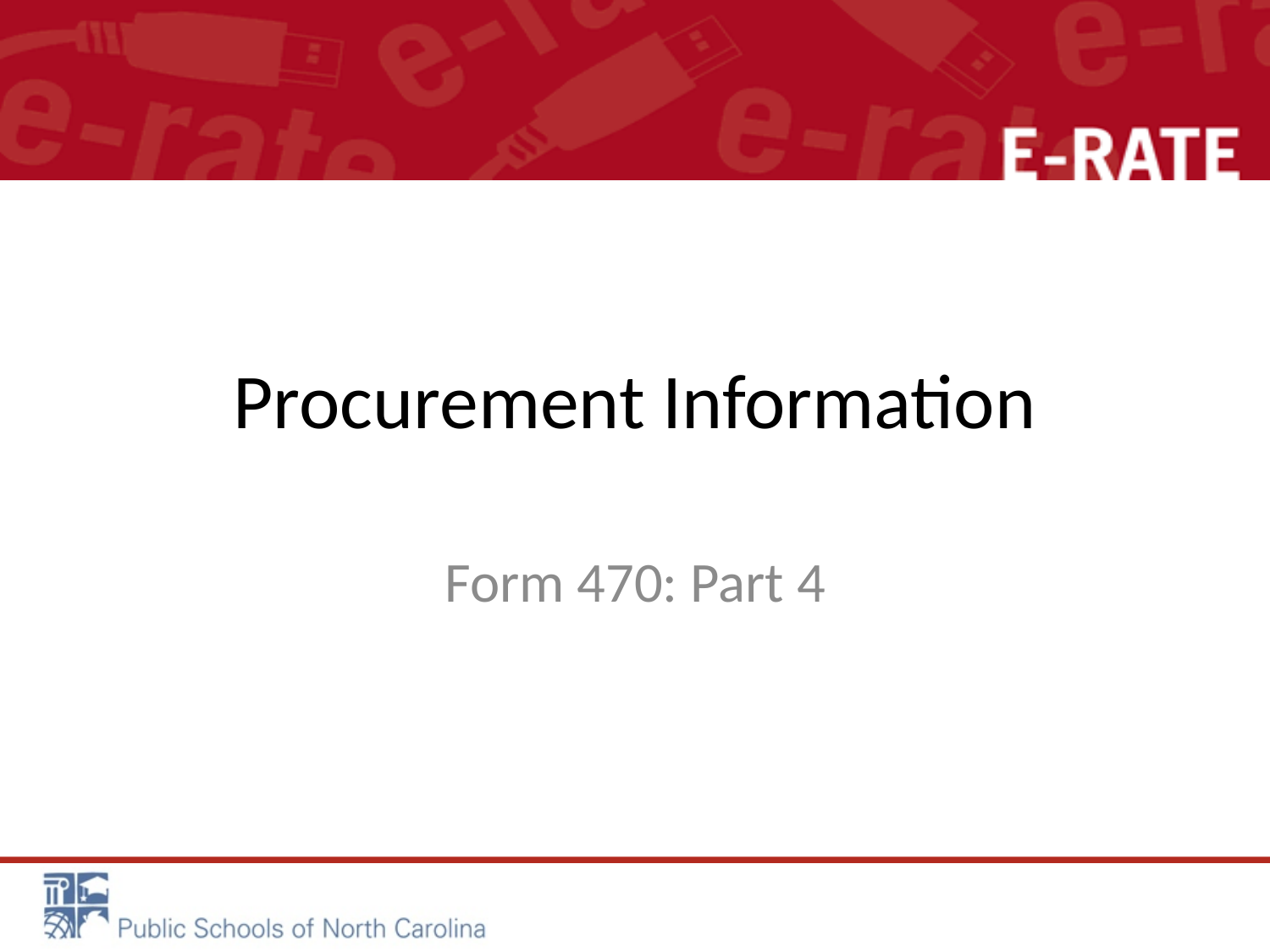

# Procurement Information
Form 470: Part 4
51